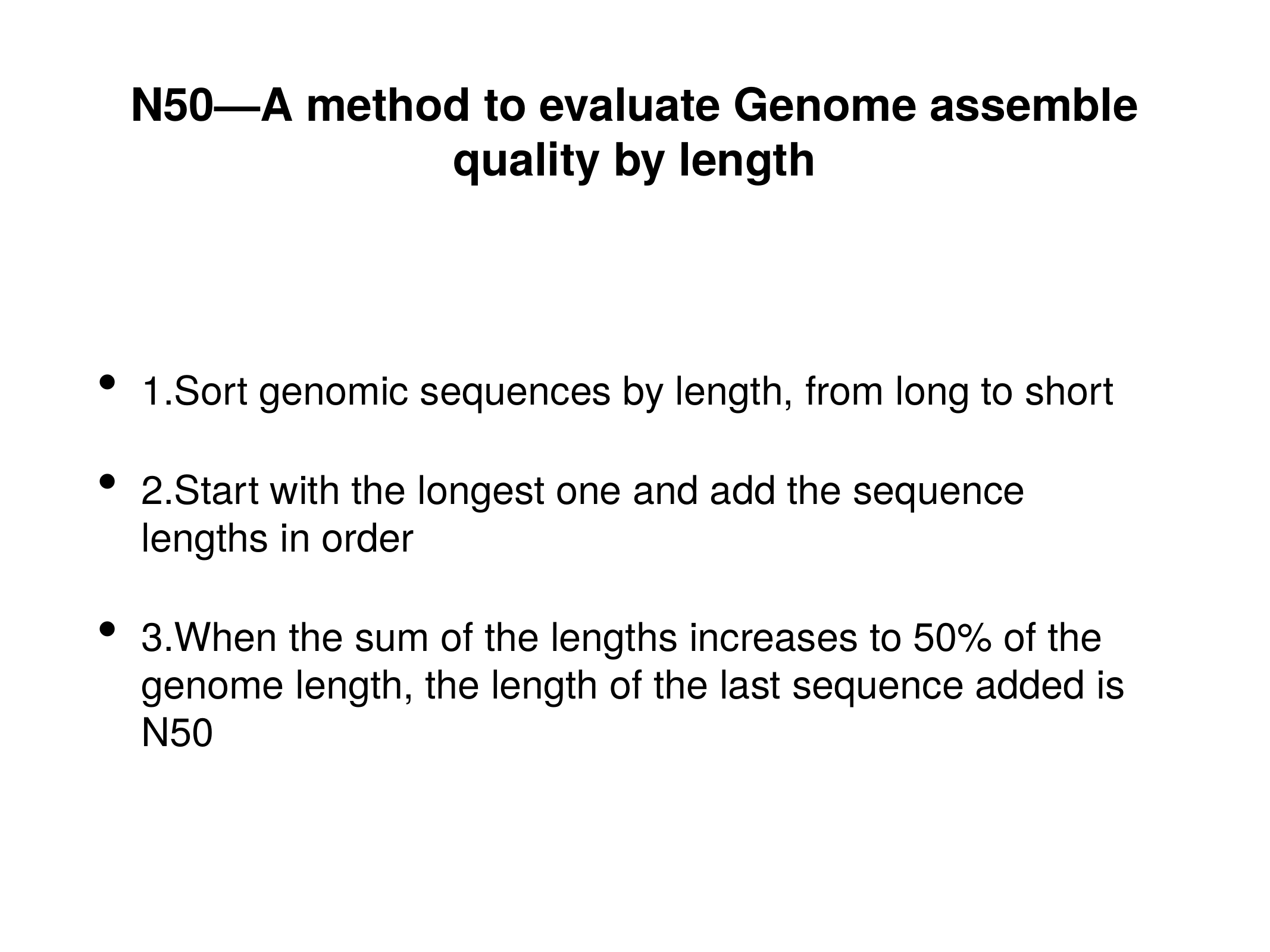

# N50—A method to evaluate Genome assemble quality by length
1.Sort genomic sequences by length, from long to short
2.Start with the longest one and add the sequence lengths in order
3.When the sum of the lengths increases to 50% of the genome length, the length of the last sequence added is N50